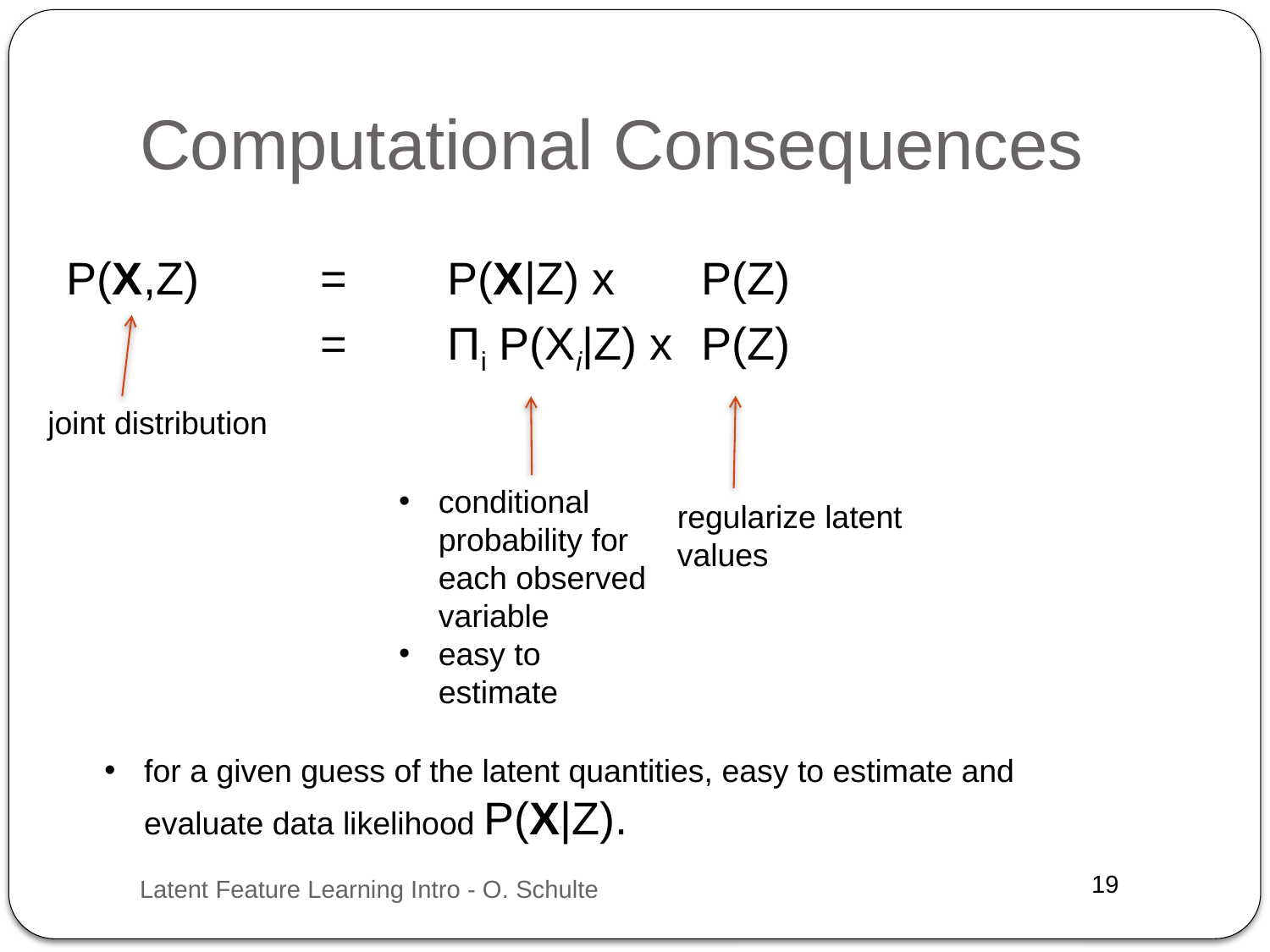

# Computational Consequences
P(X,Z) 	= 	P(X|Z) x	P(Z)
		=	Πi P(Xi|Z) x	P(Z)
joint distribution
conditional probability for each observed variable
easy to estimate
regularize latent values
for a given guess of the latent quantities, easy to estimate and evaluate data likelihood P(X|Z).
Latent Feature Learning Intro - O. Schulte